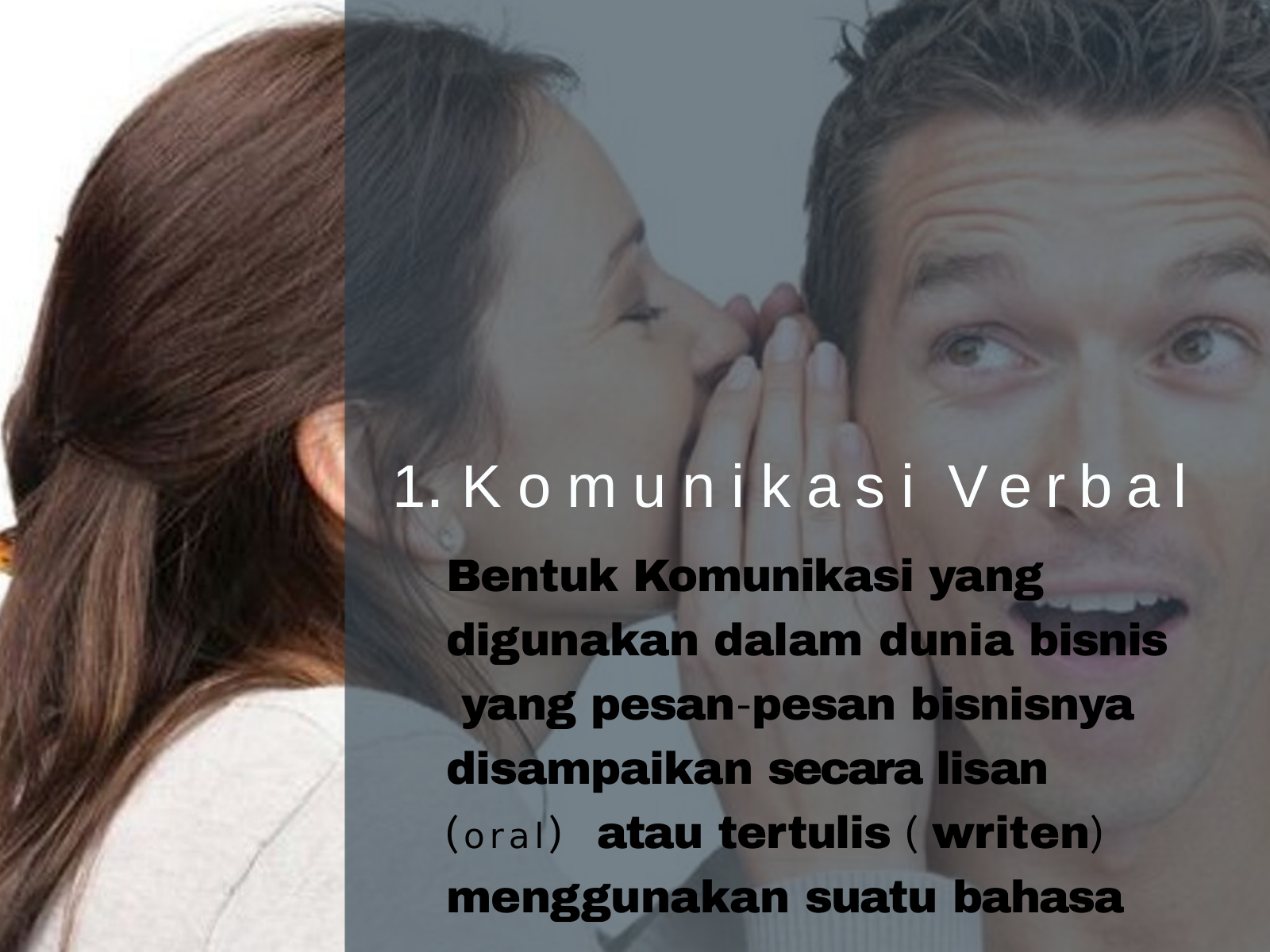

# 1. Komunikasi Verbal
Bentuk Komunikasi yang  digunakan dalam dunia bisnis  yang pesan-pesan bisnisnya  disampaikan secara lisan (oral)  atau tertulis ( writen)  menggunakan suatu bahasa